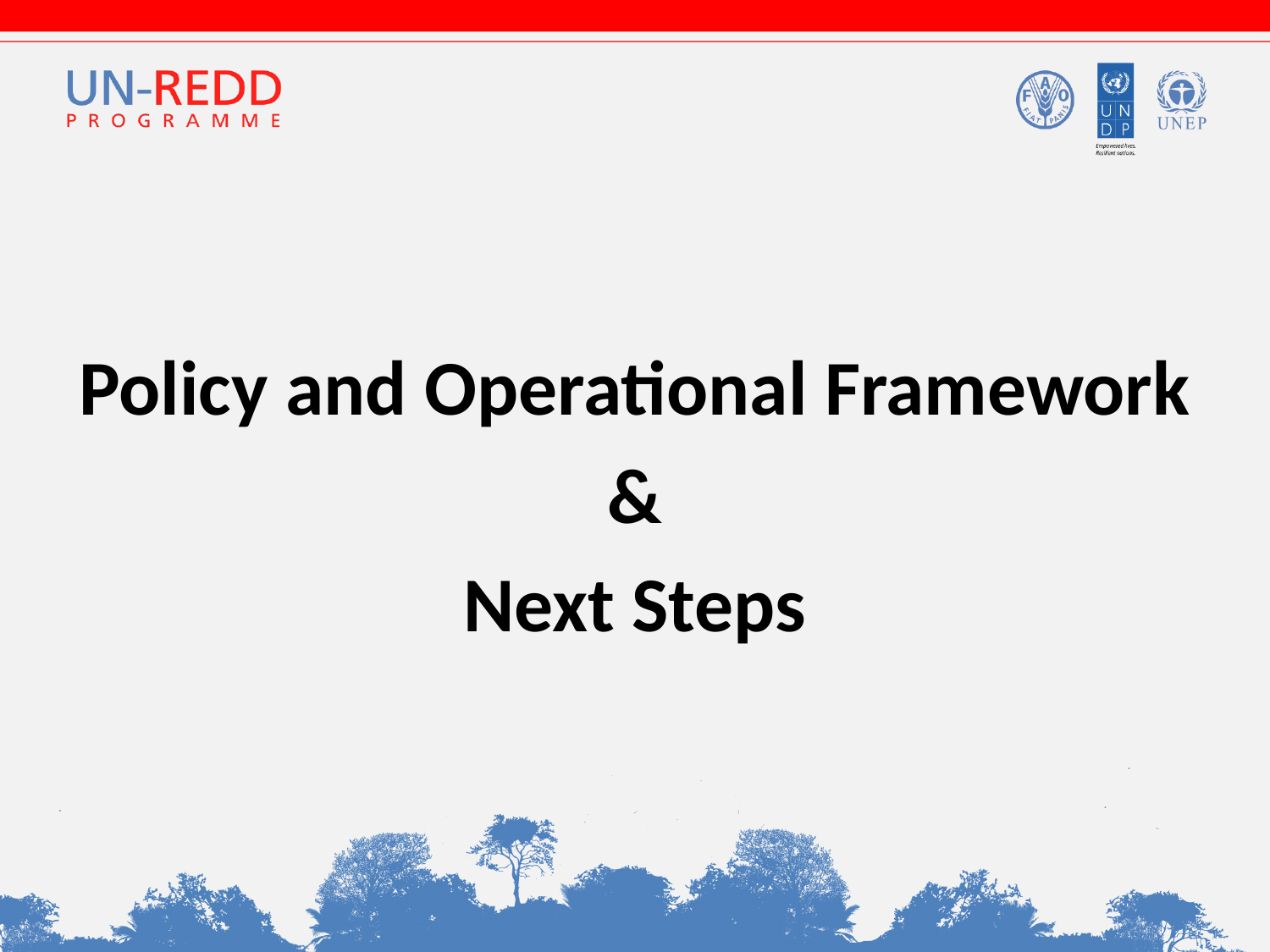

Policy and Operational Framework
&
Next Steps